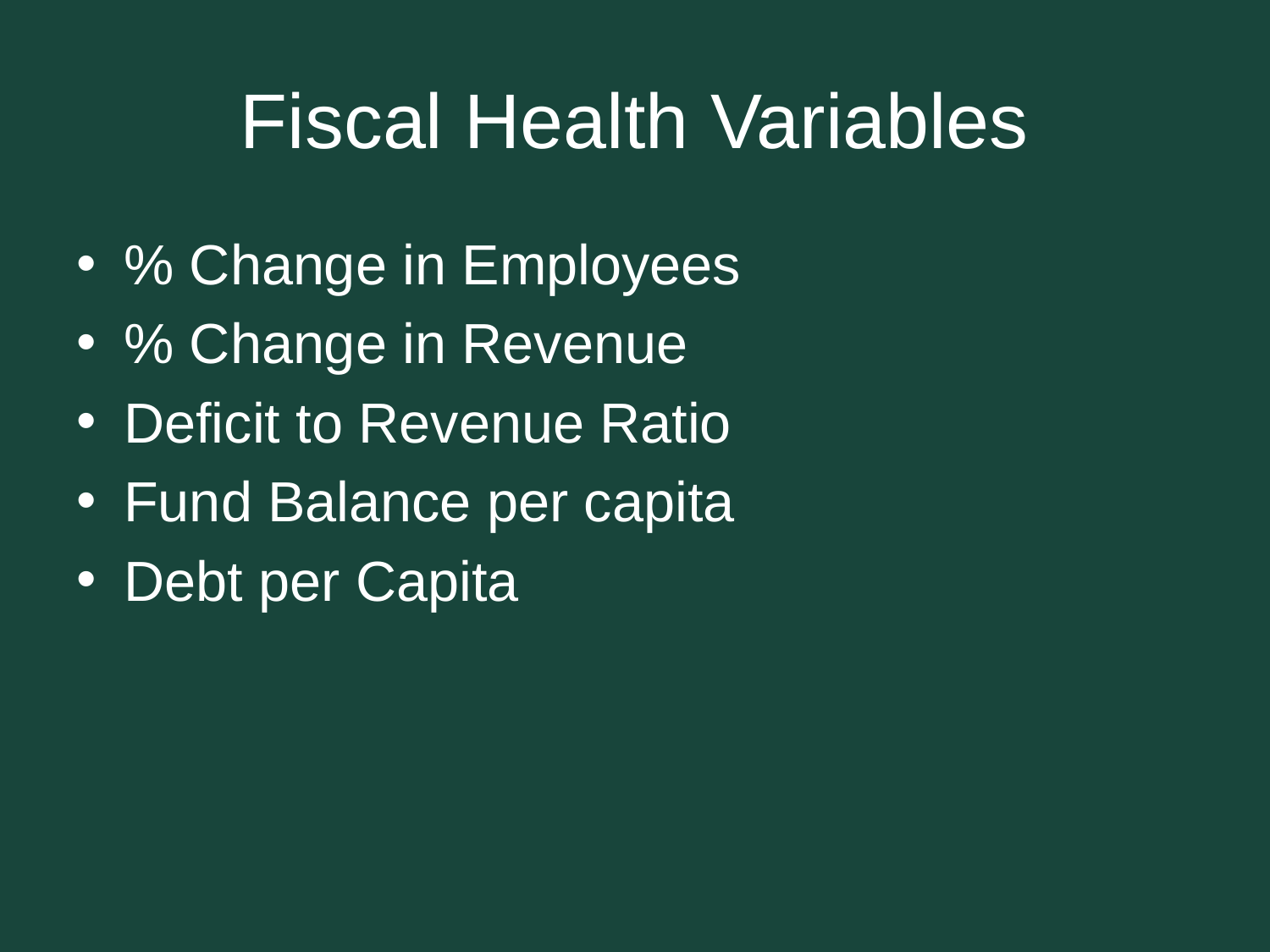

# Fiscal Health Variables
% Change in Employees
% Change in Revenue
Deficit to Revenue Ratio
Fund Balance per capita
Debt per Capita